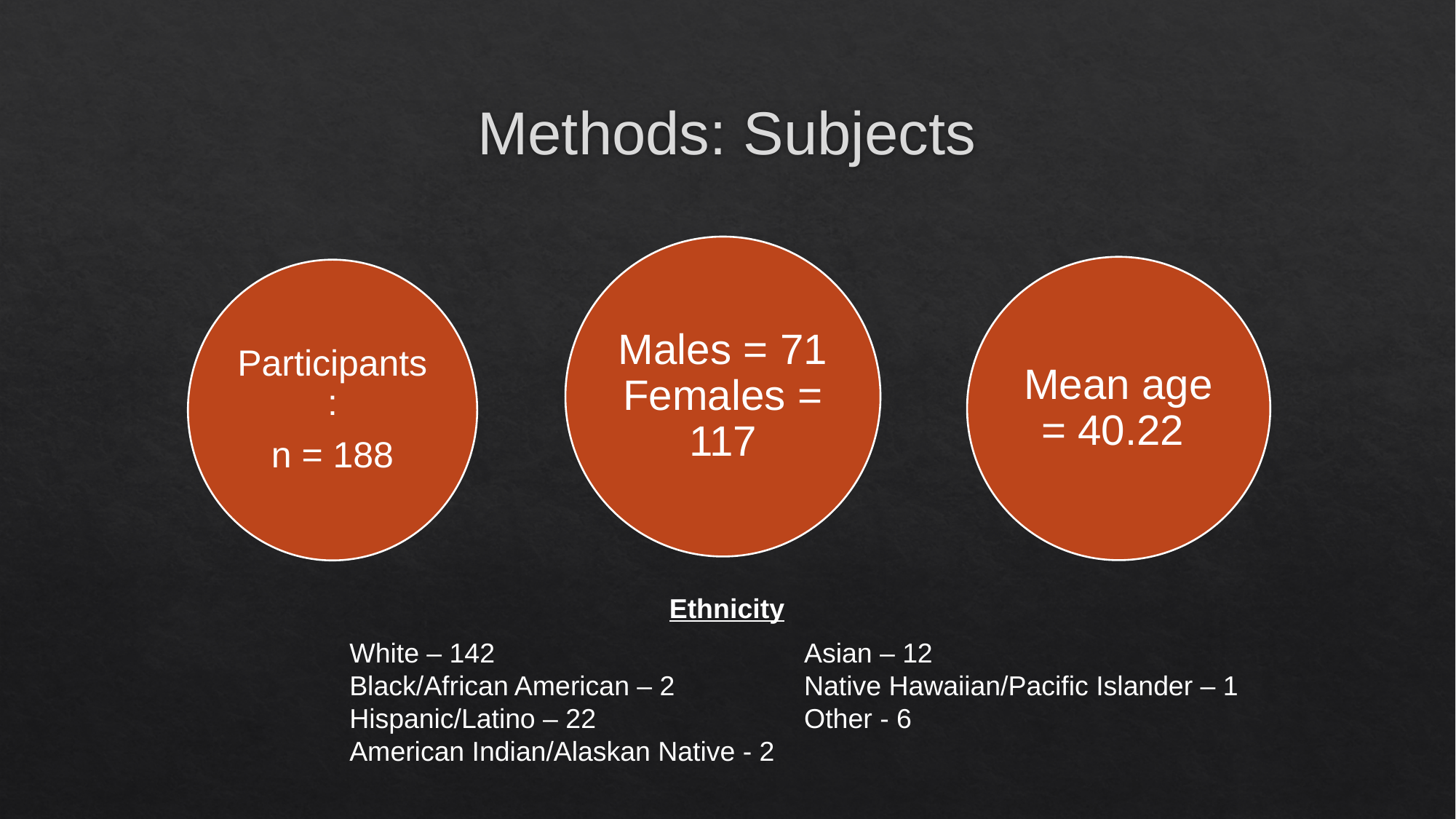

# Methods: Subjects
Males = 71
Females = 117
Participants:
n = 188
Mean age = 40.22
Ethnicity
White – 142
Black/African American – 2
Hispanic/Latino – 22
American Indian/Alaskan Native - 2
Asian – 12
Native Hawaiian/Pacific Islander – 1
Other - 6